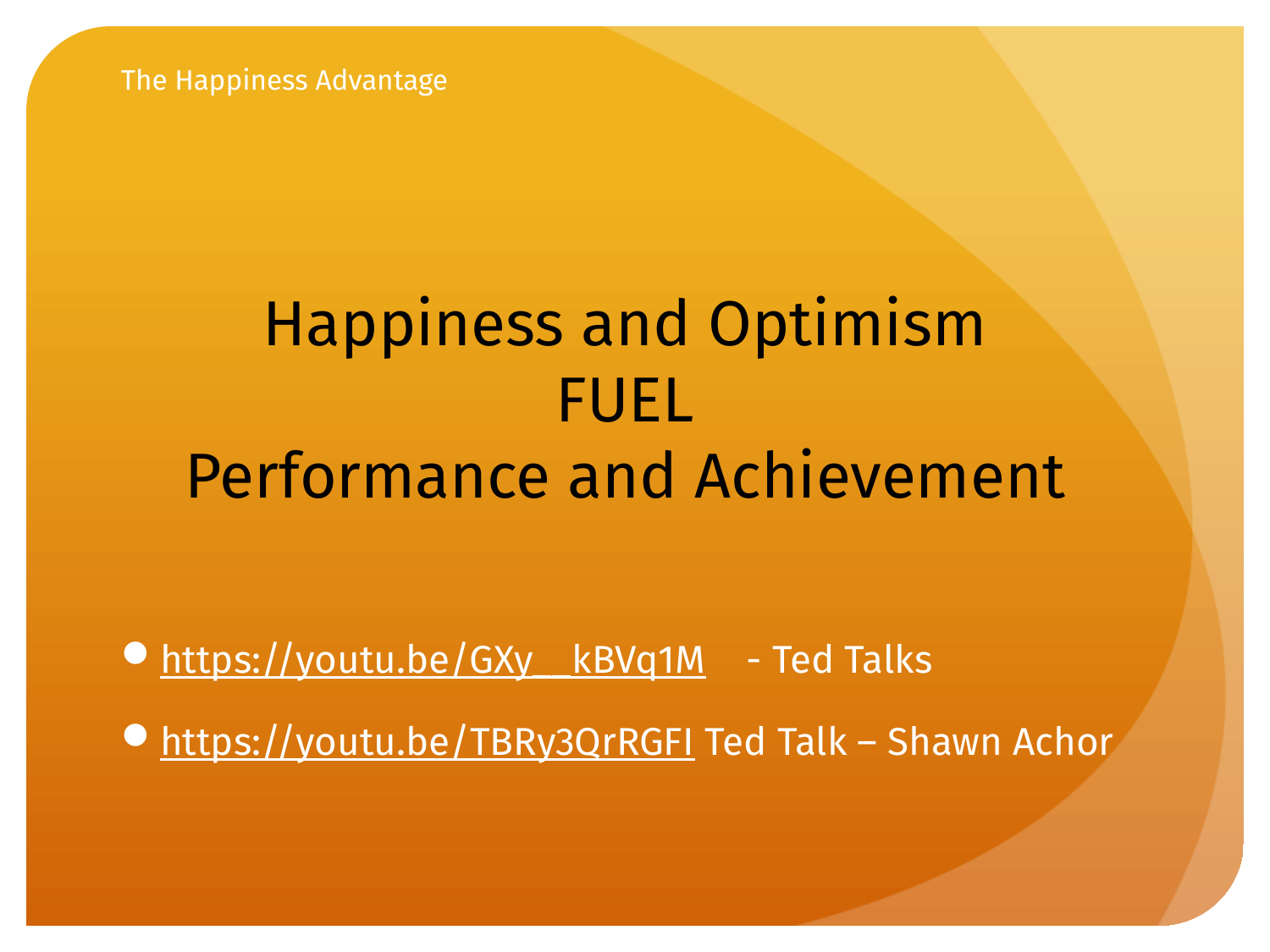

# The Happiness Advantage
Happiness and Optimism
 FUEL
Performance and Achievement

https://youtu.be/GXy__kBVq1M    - Ted Talks
https://youtu.be/TBRy3QrRGFI Ted Talk – Shawn Achor